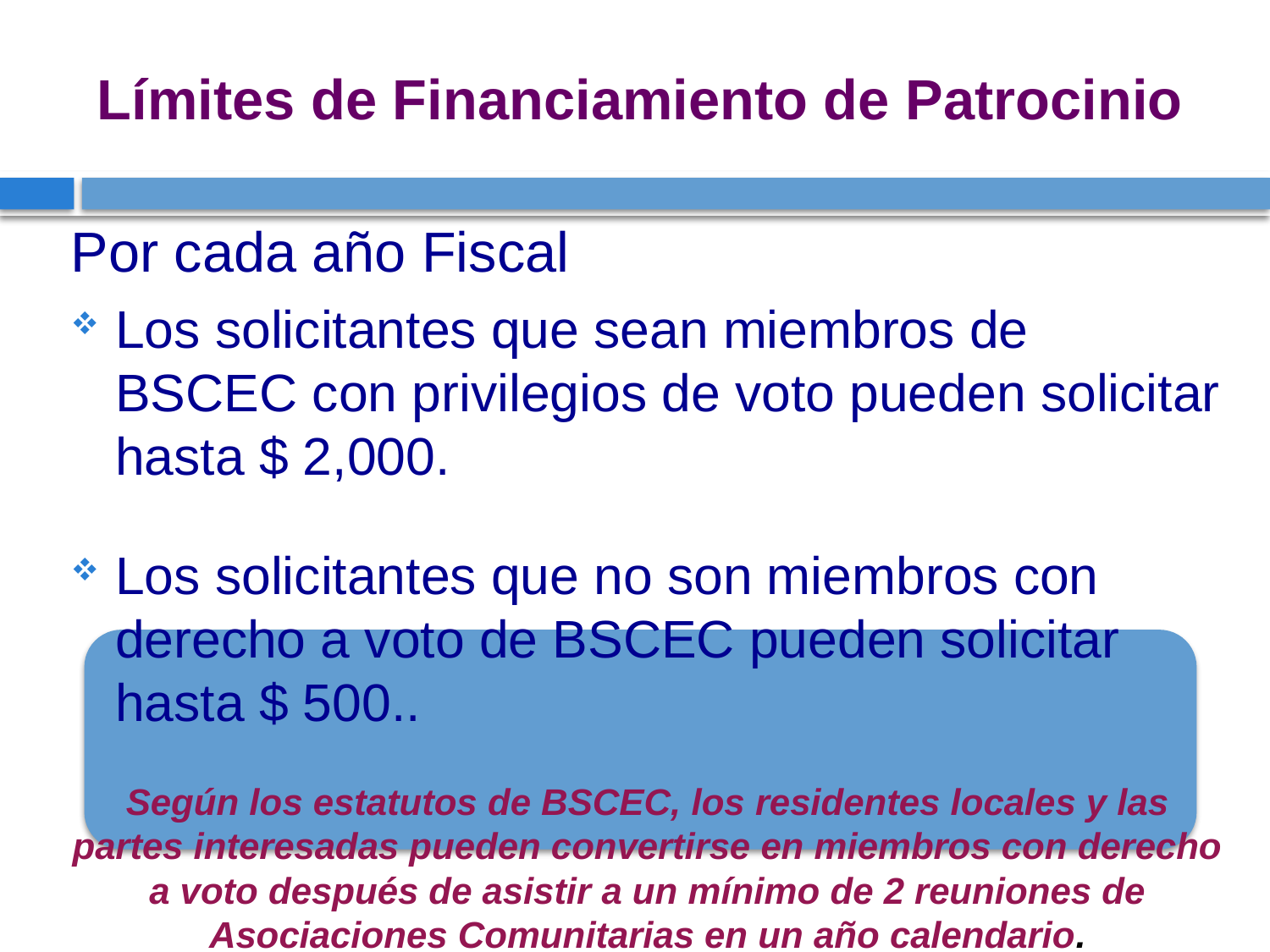

# Límites de Financiamiento de Patrocinio
Por cada año Fiscal
Los solicitantes que sean miembros de BSCEC con privilegios de voto pueden solicitar hasta $ 2,000.

Los solicitantes que no son miembros con derecho a voto de BSCEC pueden solicitar hasta $ 500..

Según los estatutos de BSCEC, los residentes locales y las partes interesadas pueden convertirse en miembros con derecho a voto después de asistir a un mínimo de 2 reuniones de Asociaciones Comunitarias en un año calendario.